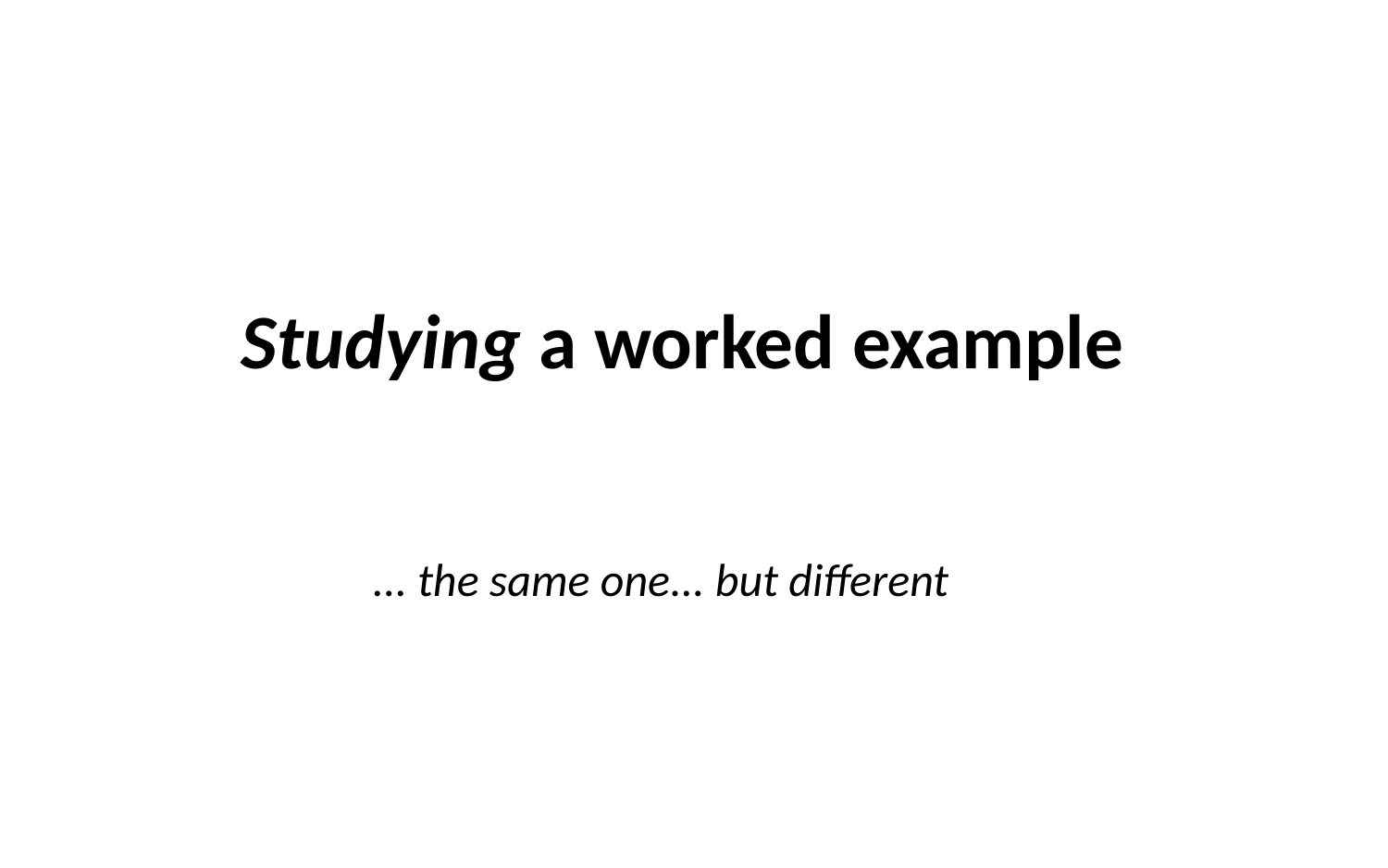

Studying a worked example
... the same one... but different